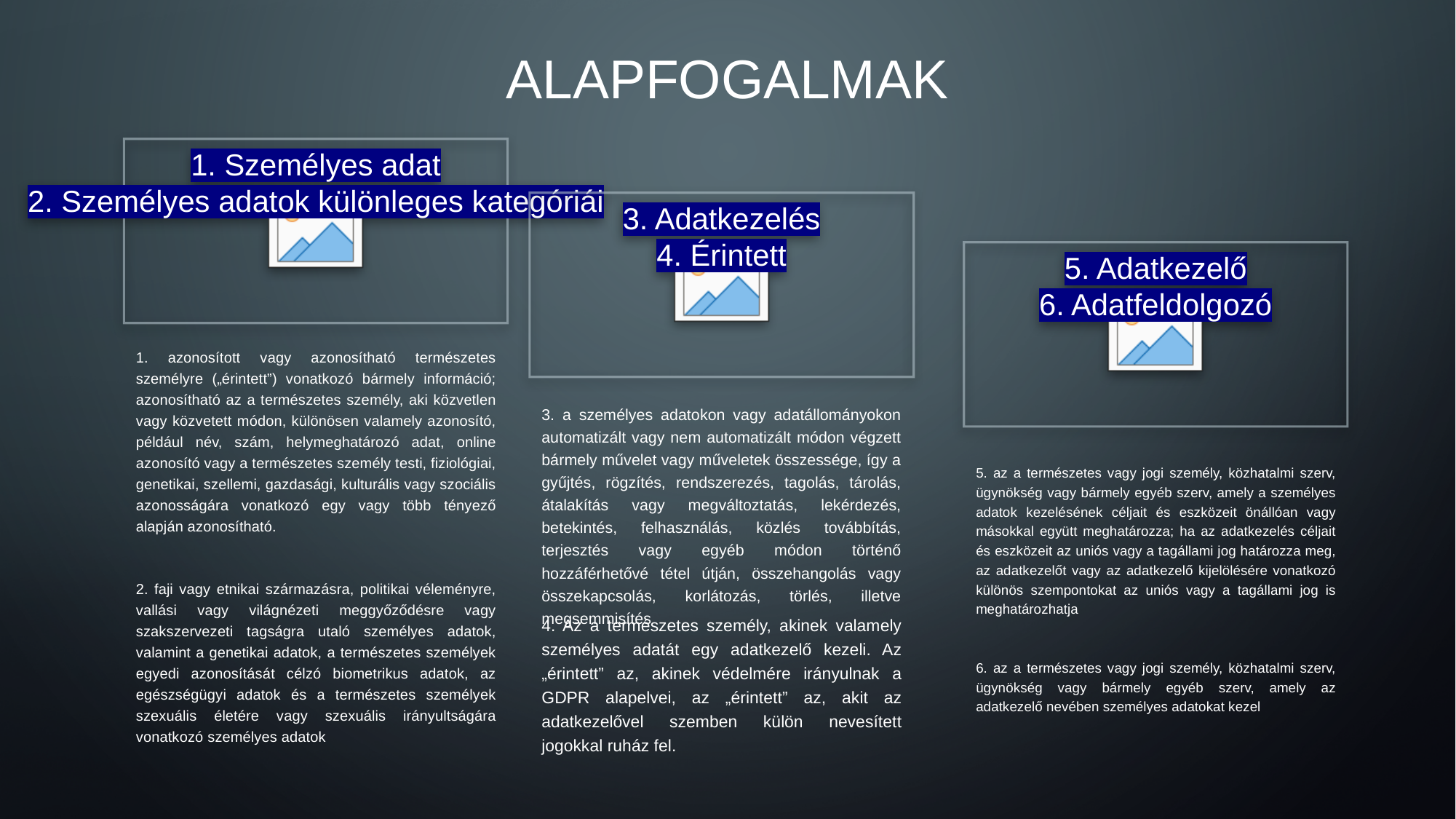

# alapfogalmak
1. Személyes adat
2. Személyes adatok különleges kategóriái

3. Adatkezelés
4. Érintett
5. Adatkezelő
6. Adatfeldolgozó
1. azonosított vagy azonosítható természetes személyre („érintett”) vonatkozó bármely információ; azonosítható az a természetes személy, aki közvetlen vagy közvetett módon, különösen valamely azonosító, például név, szám, helymeghatározó adat, online azonosító vagy a természetes személy testi, fiziológiai, genetikai, szellemi, gazdasági, kulturális vagy szociális azonosságára vonatkozó egy vagy több tényező alapján azonosítható.

2. faji vagy etnikai származásra, politikai véleményre, vallási vagy világnézeti meggyőződésre vagy szakszervezeti tagságra utaló személyes adatok, valamint a genetikai adatok, a természetes személyek egyedi azonosítását célzó biometrikus adatok, az egészségügyi adatok és a természetes személyek szexuális életére vagy szexuális irányultságára vonatkozó személyes adatok
3. a személyes adatokon vagy adatállományokon automatizált vagy nem automatizált módon végzett bármely művelet vagy műveletek összessége, így a gyűjtés, rögzítés, rendszerezés, tagolás, tárolás, átalakítás vagy megváltoztatás, lekérdezés, betekintés, felhasználás, közlés továbbítás, terjesztés vagy egyéb módon történő hozzáférhetővé tétel útján, összehangolás vagy összekapcsolás, korlátozás, törlés, illetve megsemmisítés
5. az a természetes vagy jogi személy, közhatalmi szerv, ügynökség vagy bármely egyéb szerv, amely a személyes adatok kezelésének céljait és eszközeit önállóan vagy másokkal együtt meghatározza; ha az adatkezelés céljait és eszközeit az uniós vagy a tagállami jog határozza meg, az adatkezelőt vagy az adatkezelő kijelölésére vonatkozó különös szempontokat az uniós vagy a tagállami jog is meghatározhatja

6. az a természetes vagy jogi személy, közhatalmi szerv, ügynökség vagy bármely egyéb szerv, amely az adatkezelő nevében személyes adatokat kezel
4. Az a természetes személy, akinek valamely személyes adatát egy adatkezelő kezeli. Az „érintett” az, akinek védelmére irányulnak a GDPR alapelvei, az „érintett” az, akit az adatkezelővel szemben külön nevesített jogokkal ruház fel.